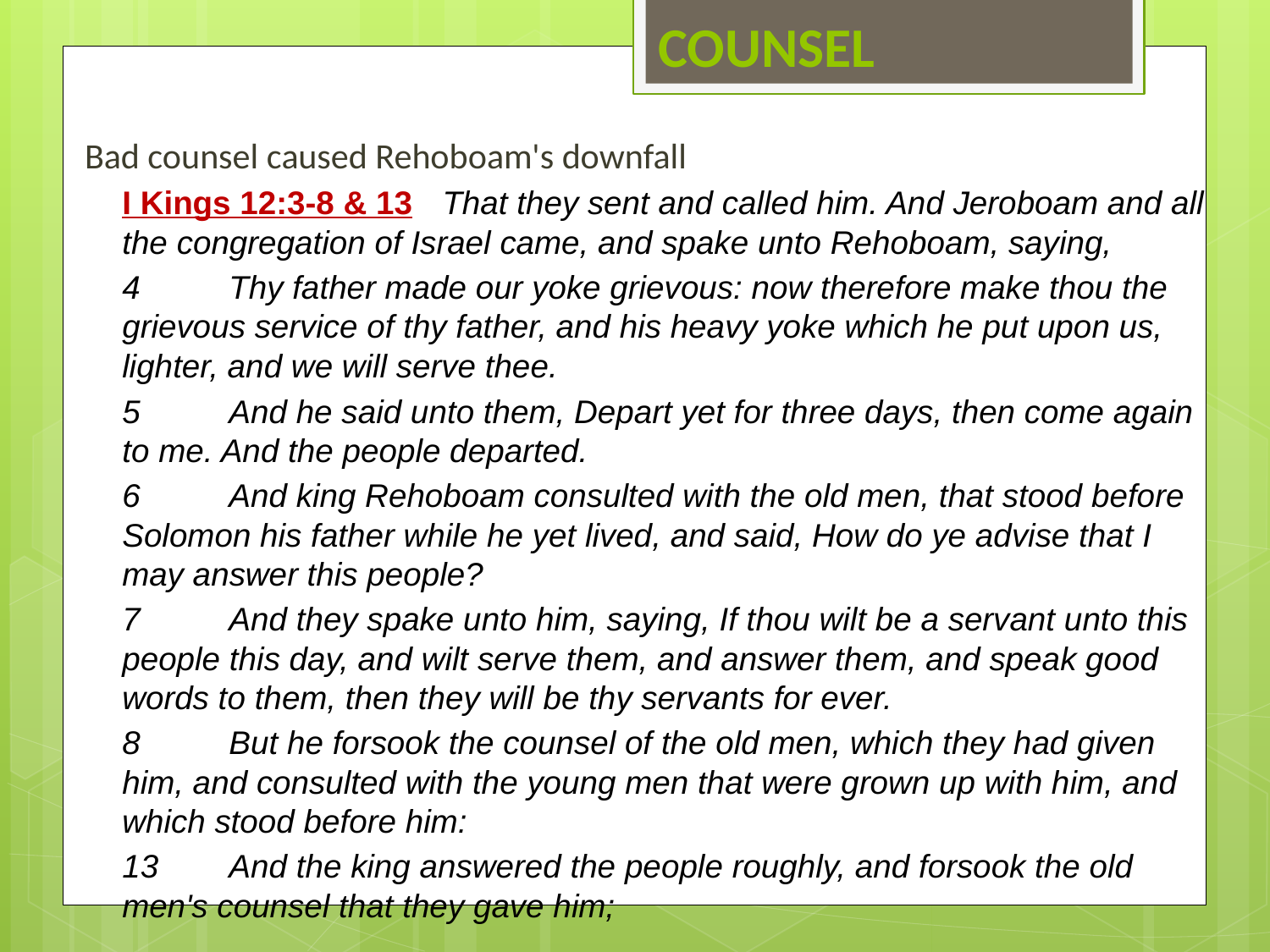

# COUNSEL
Bad counsel caused Rehoboam's downfall
I Kings 12:3‑8 & 13	That they sent and called him. And Jeroboam and all the congregation of Israel came, and spake unto Rehoboam, saying,
4	Thy father made our yoke grievous: now therefore make thou the grievous service of thy father, and his heavy yoke which he put upon us, lighter, and we will serve thee.
5	And he said unto them, Depart yet for three days, then come again to me. And the people departed.
6	And king Rehoboam consulted with the old men, that stood before Solomon his father while he yet lived, and said, How do ye advise that I may answer this people?
7	And they spake unto him, saying, If thou wilt be a servant unto this people this day, and wilt serve them, and answer them, and speak good words to them, then they will be thy servants for ever.
8	But he forsook the counsel of the old men, which they had given him, and consulted with the young men that were grown up with him, and which stood before him:
13	And the king answered the people roughly, and forsook the old men's counsel that they gave him;